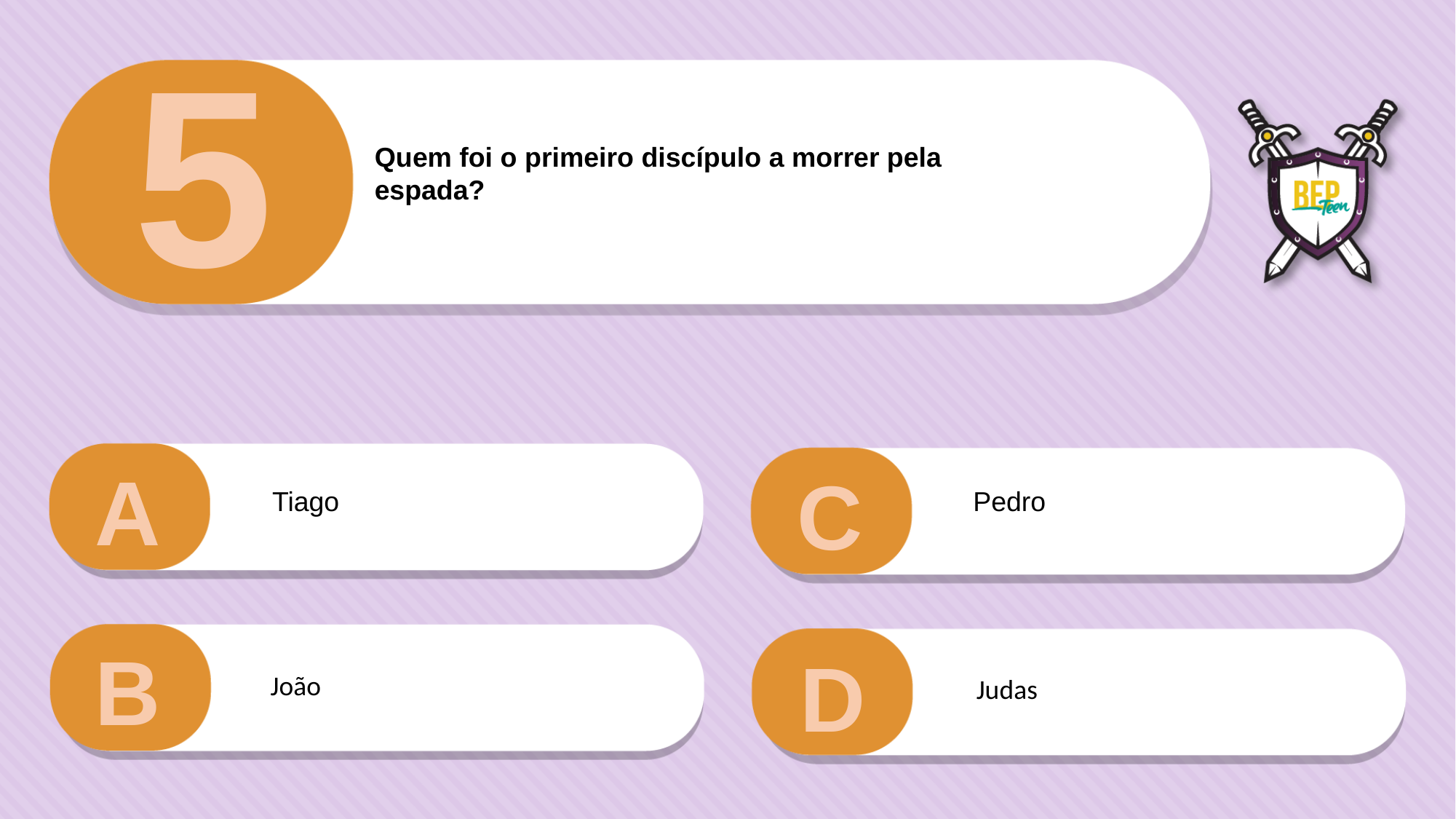

5
Quem foi o primeiro discípulo a morrer pela
espada?
A
C
Tiago
Pedro
B
D
João
Judas